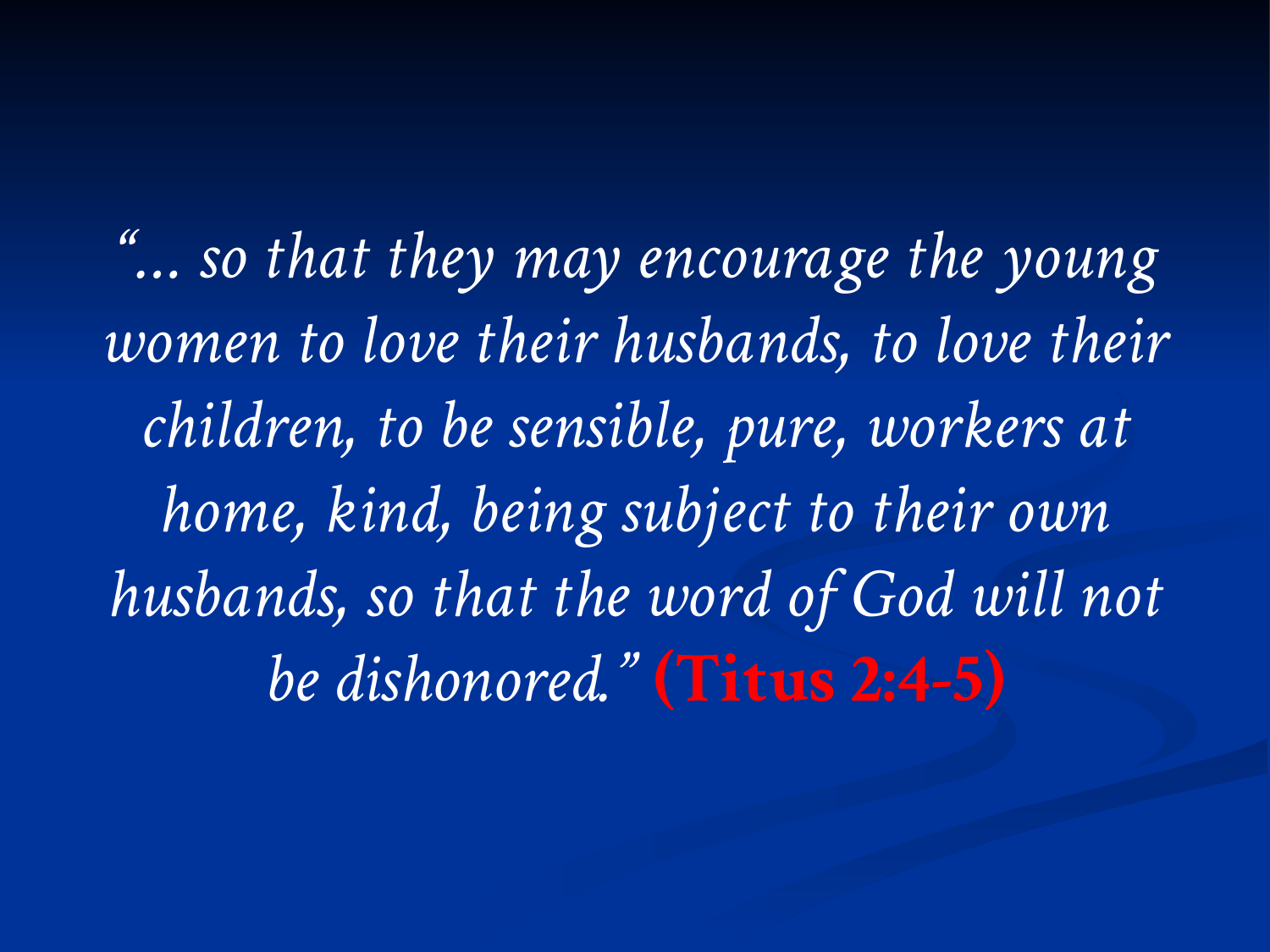

“… so that they may encourage the young women to love their husbands, to love their children, to be sensible, pure, workers at home, kind, being subject to their own husbands, so that the word of God will not be dishonored.” (Titus 2:4-5)